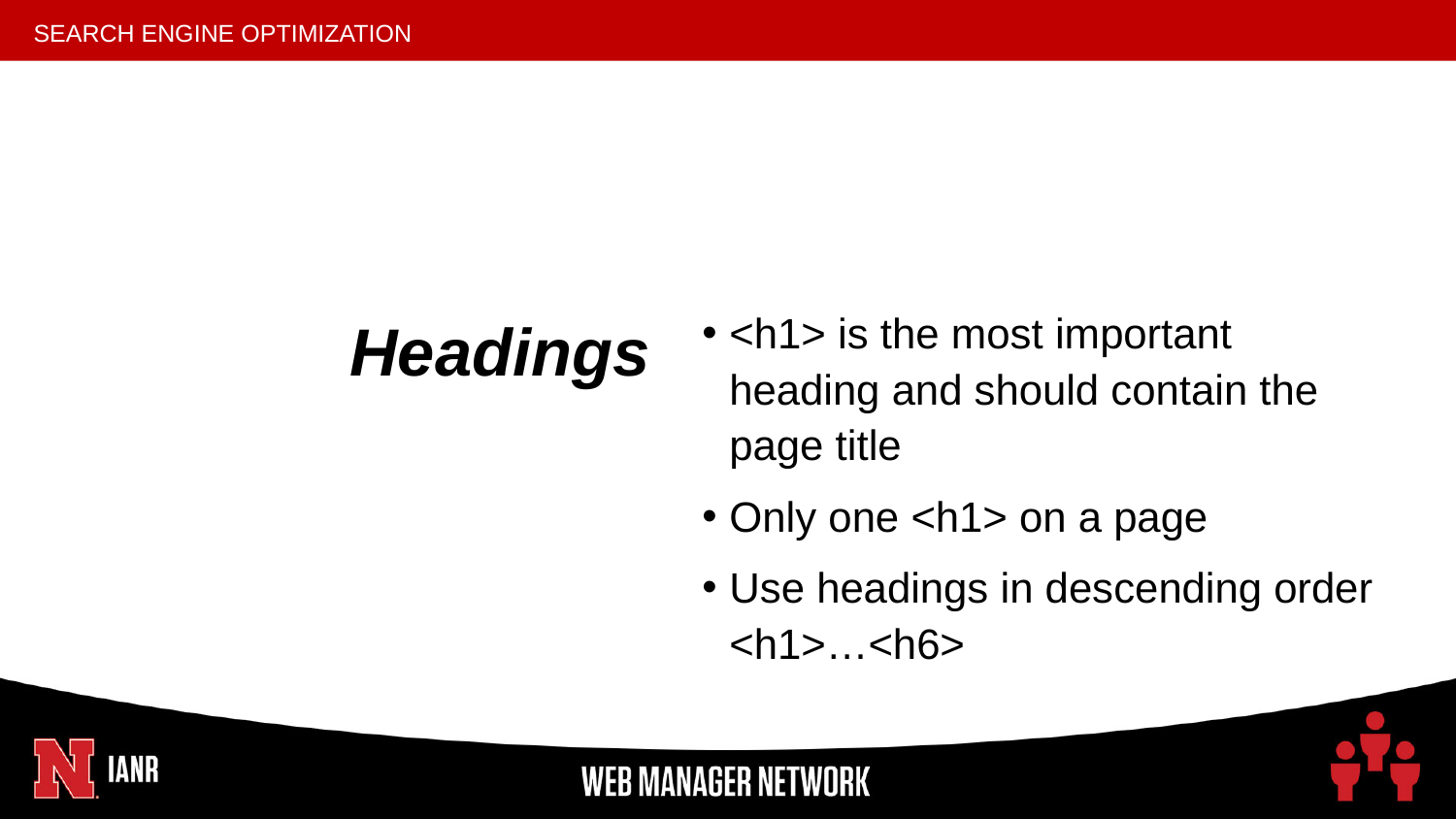

<h1> is the most important heading and should contain the page title
Only one <h1> on a page
Use headings in descending order <h1>…<h6>

# Headings